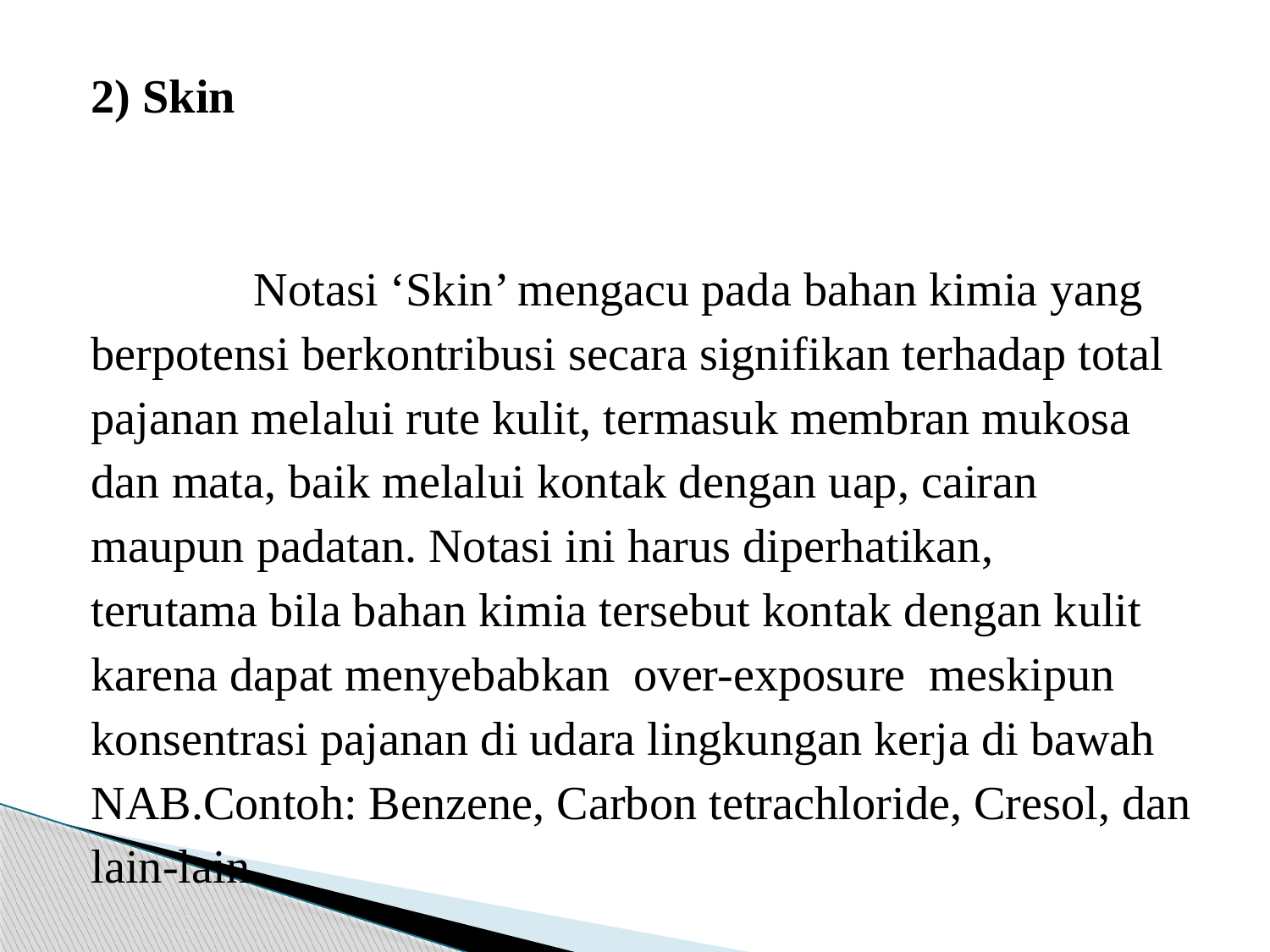

2) Skin

		Notasi ‘Skin’ mengacu pada bahan kimia yang
berpotensi berkontribusi secara signifikan terhadap total
pajanan melalui rute kulit, termasuk membran mukosa
dan mata, baik melalui kontak dengan uap, cairan
maupun padatan. Notasi ini harus diperhatikan,
terutama bila bahan kimia tersebut kontak dengan kulit
karena dapat menyebabkan  over-exposure  meskipun
konsentrasi pajanan di udara lingkungan kerja di bawah
NAB.Contoh: Benzene, Carbon tetrachloride, Cresol, dan
lain-lain.